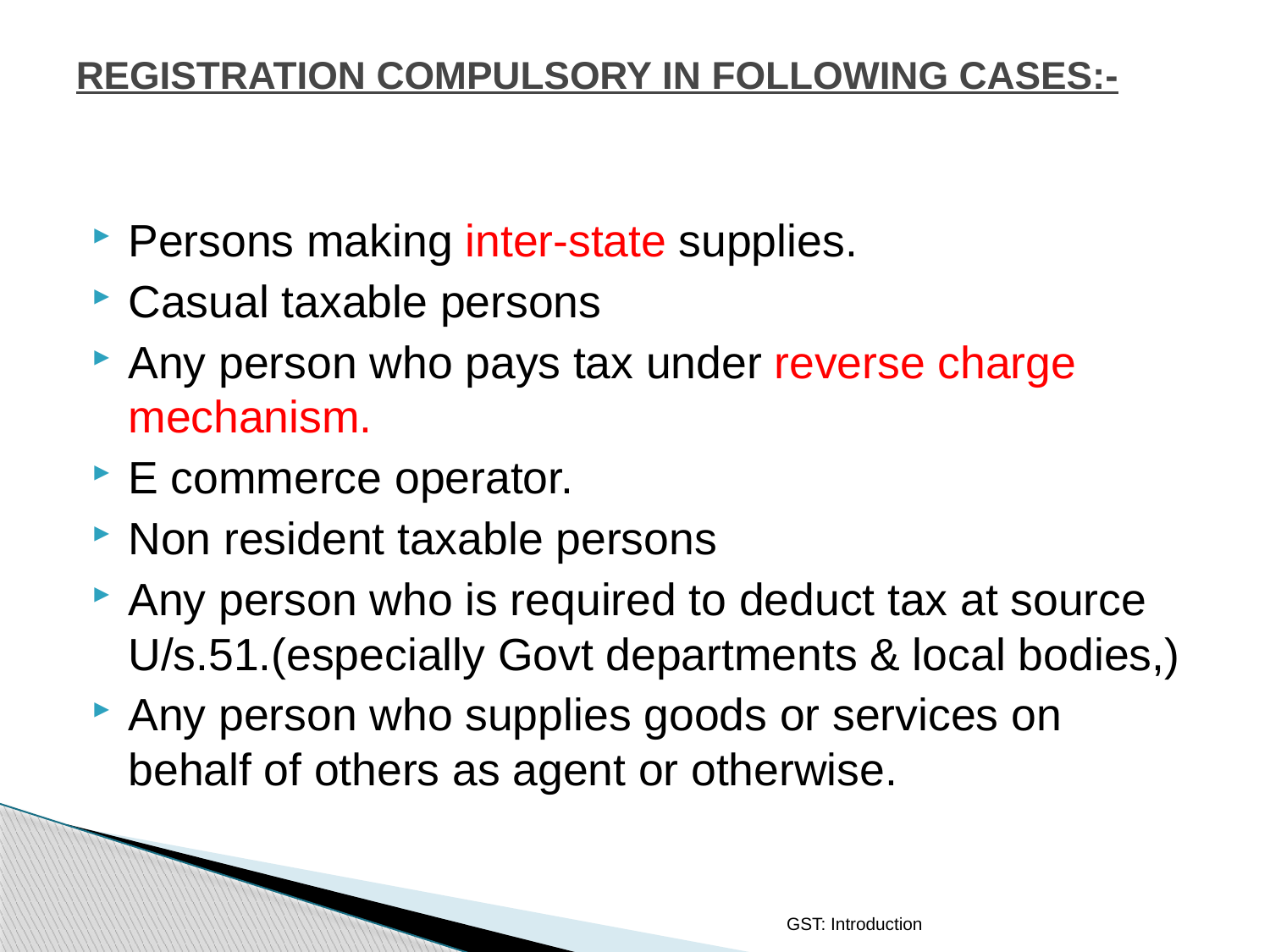

# REGISTRATION COMPULSORY IN FOLLOWING CASES:-
Persons making inter-state supplies.
Casual taxable persons
Any person who pays tax under reverse charge mechanism.
E commerce operator.
Non resident taxable persons
Any person who is required to deduct tax at source U/s.51.(especially Govt departments & local bodies,)
Any person who supplies goods or services on behalf of others as agent or otherwise.

GST: Introduction